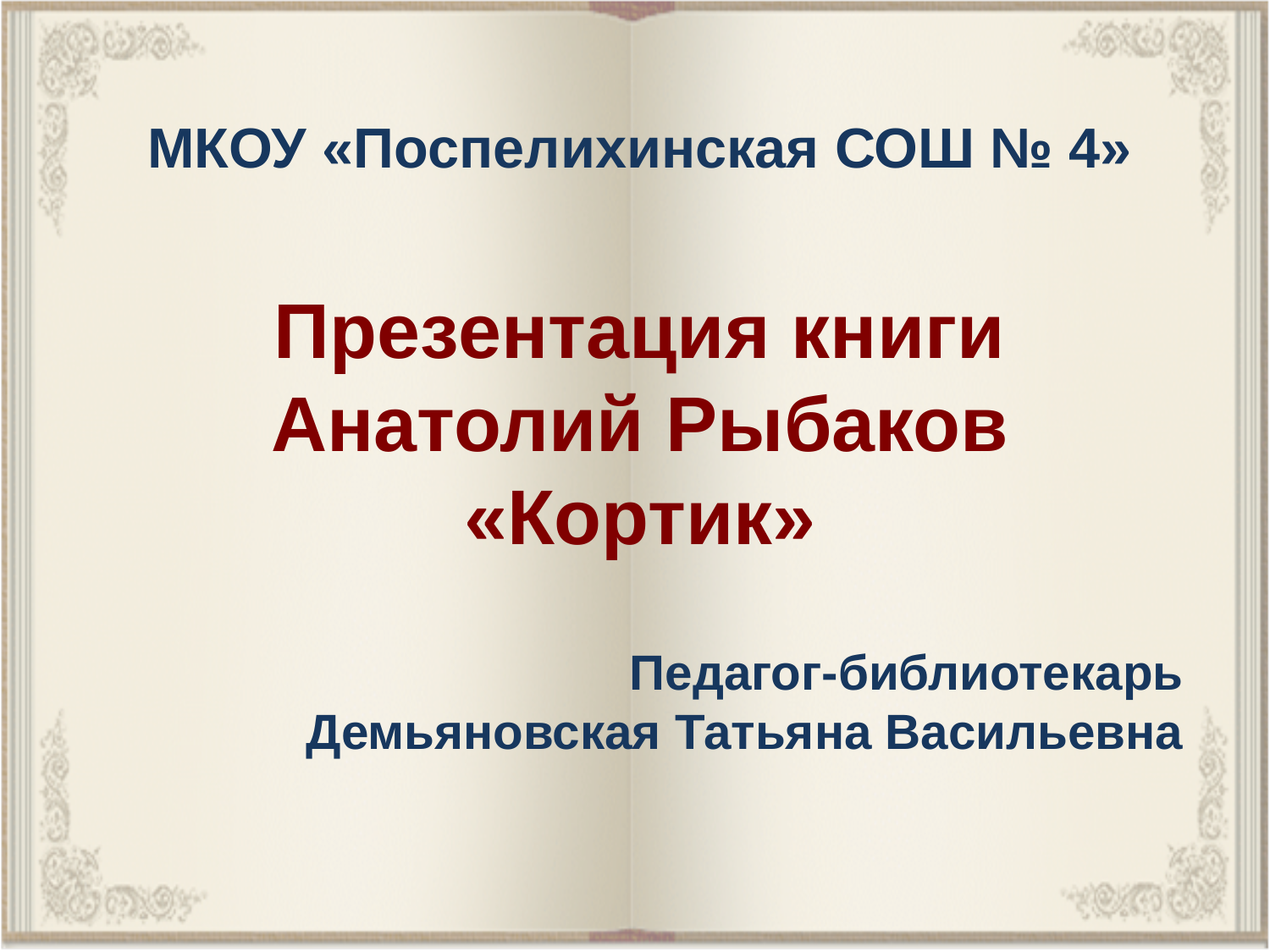

МКОУ «Поспелихинская СОШ № 4»

Презентация книги
Анатолий Рыбаков «Кортик»

Педагог-библиотекарь
Демьяновская Татьяна Васильевна